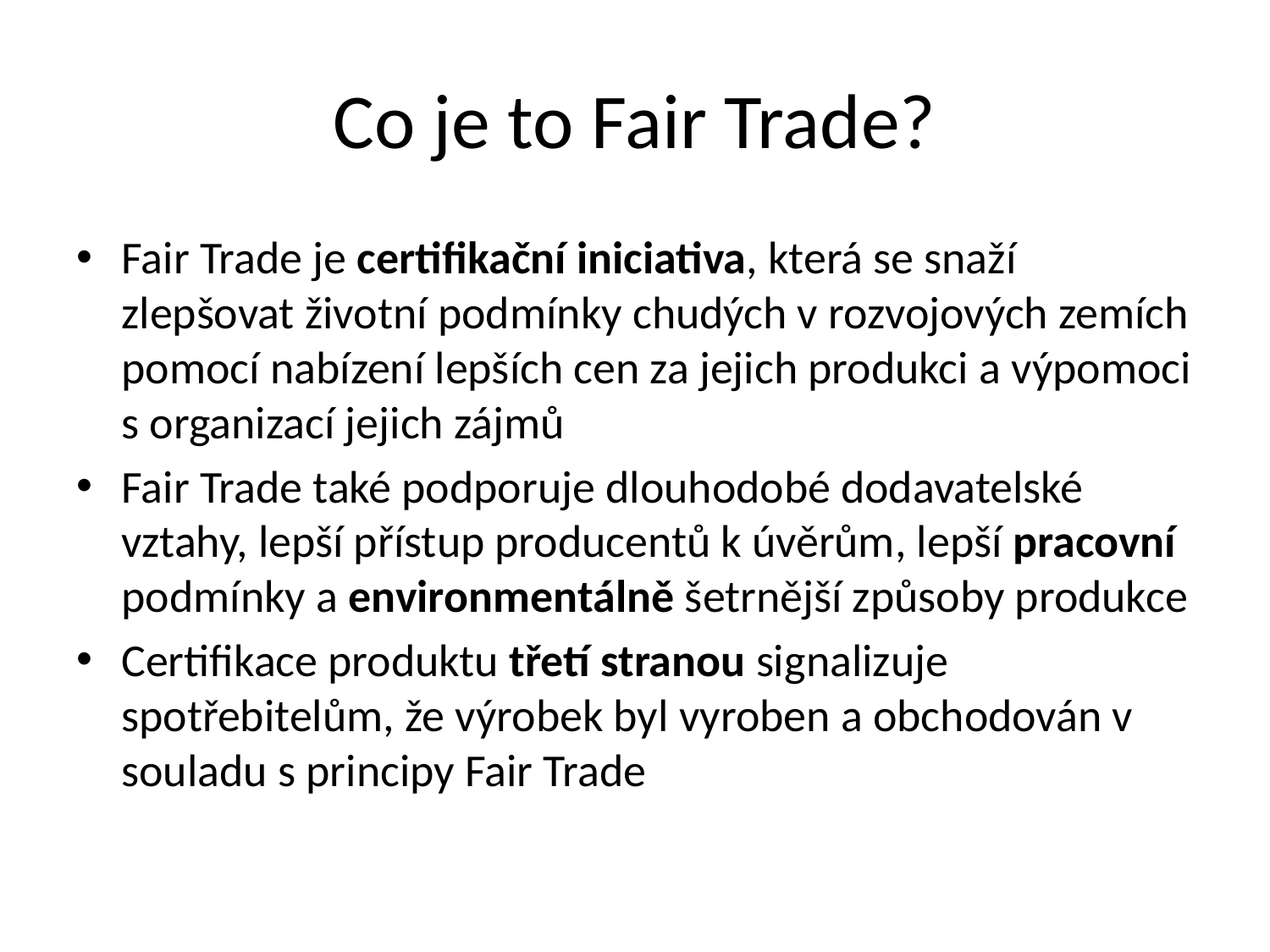

# Co je to Fair Trade?
Fair Trade je certifikační iniciativa, která se snaží zlepšovat životní podmínky chudých v rozvojových zemích pomocí nabízení lepších cen za jejich produkci a výpomoci s organizací jejich zájmů
Fair Trade také podporuje dlouhodobé dodavatelské vztahy, lepší přístup producentů k úvěrům, lepší pracovní podmínky a environmentálně šetrnější způsoby produkce
Certifikace produktu třetí stranou signalizuje spotřebitelům, že výrobek byl vyroben a obchodován v souladu s principy Fair Trade